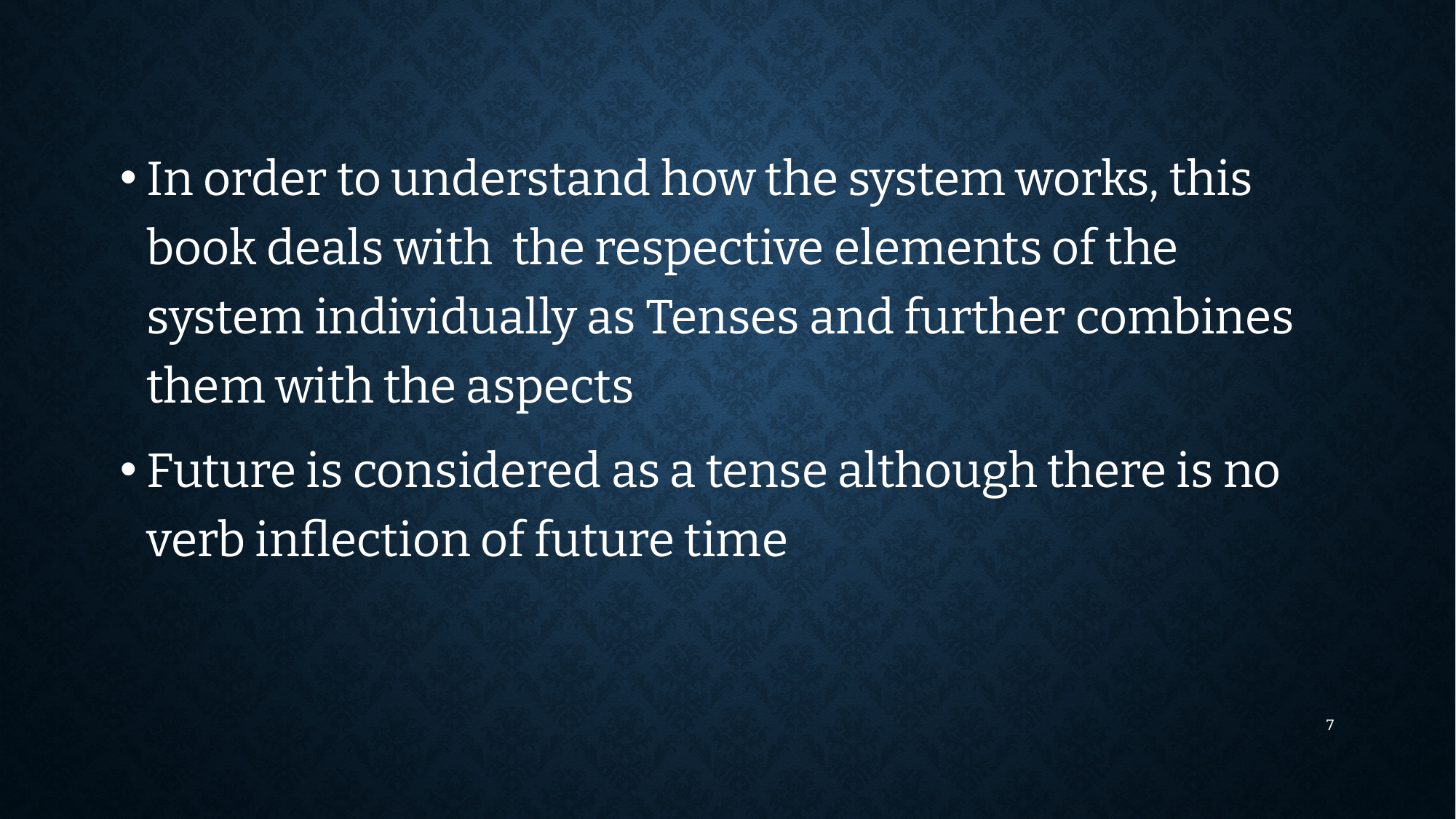

In order to understand how the system works, this book deals with  the respective elements of the system individually as Tenses and further combines them with the aspects
Future is considered as a tense although there is no verb inflection of future time

7